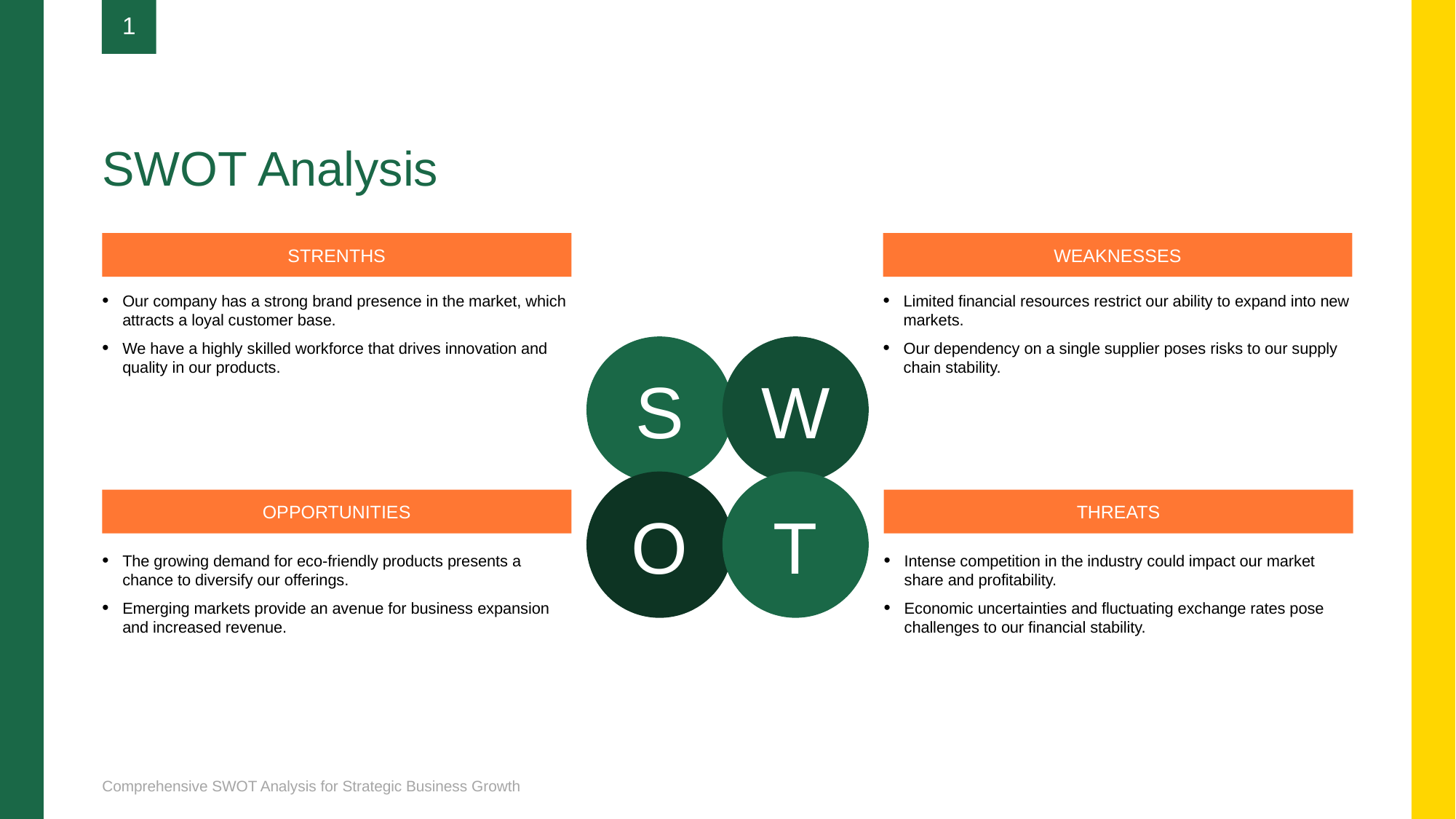

SWOT Analysis

1

STRENTHS

WEAKNESSES
Our company has a strong brand presence in the market, which attracts a loyal customer base.
We have a highly skilled workforce that drives innovation and quality in our products.
Limited financial resources restrict our ability to expand into new markets.
Our dependency on a single supplier poses risks to our supply chain stability.

S
W

T
O

OPPORTUNITIES

THREATS
The growing demand for eco-friendly products presents a chance to diversify our offerings.
Emerging markets provide an avenue for business expansion and increased revenue.
Intense competition in the industry could impact our market share and profitability.
Economic uncertainties and fluctuating exchange rates pose challenges to our financial stability.

Comprehensive SWOT Analysis for Strategic Business Growth